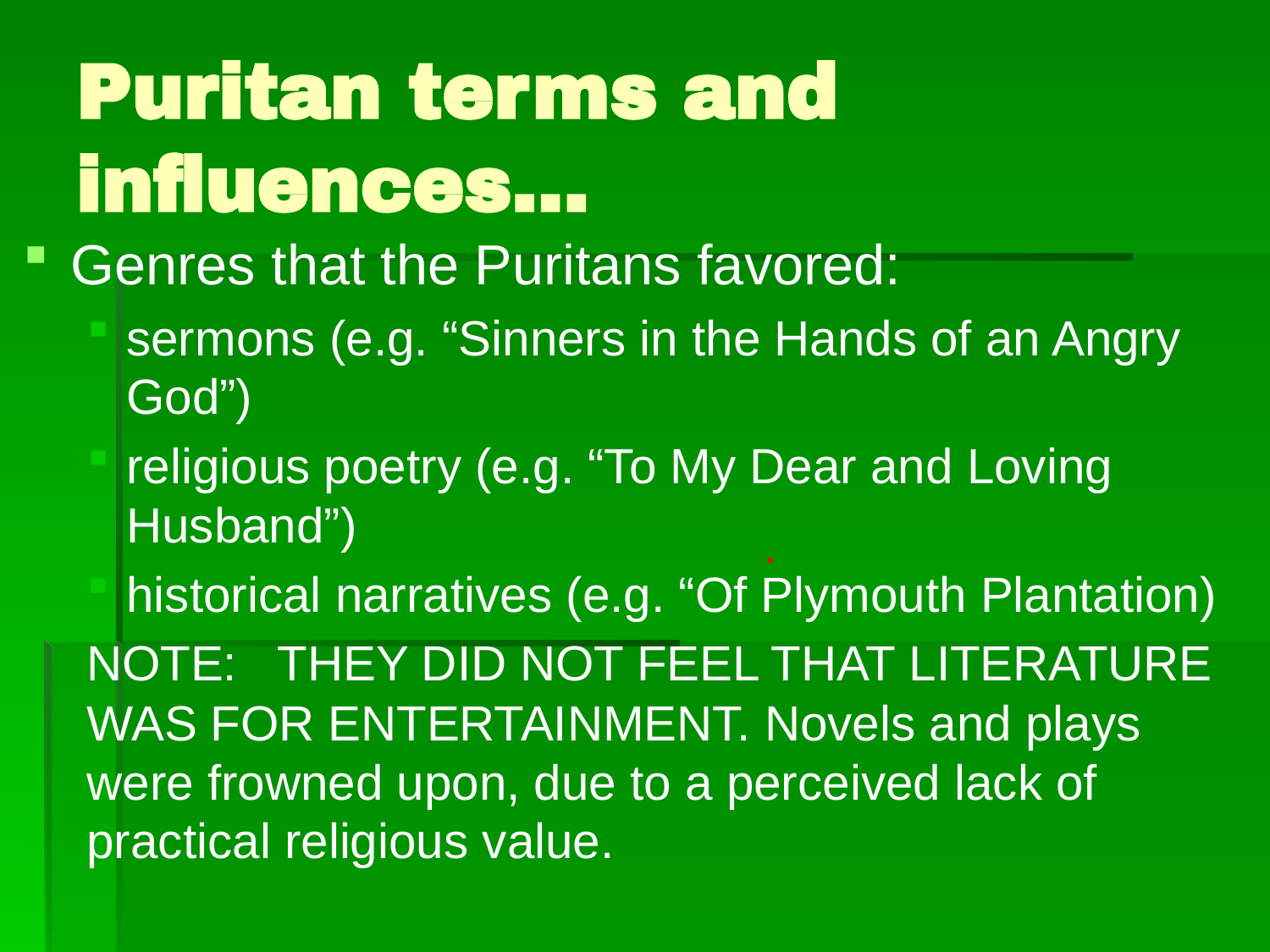

# Puritan terms and influences…
Genres that the Puritans favored:
sermons (e.g. “Sinners in the Hands of an Angry God”)
religious poetry (e.g. “To My Dear and Loving Husband”)
historical narratives (e.g. “Of Plymouth Plantation)
NOTE:   THEY DID NOT FEEL THAT LITERATURE WAS FOR ENTERTAINMENT. Novels and plays were frowned upon, due to a perceived lack of practical religious value.